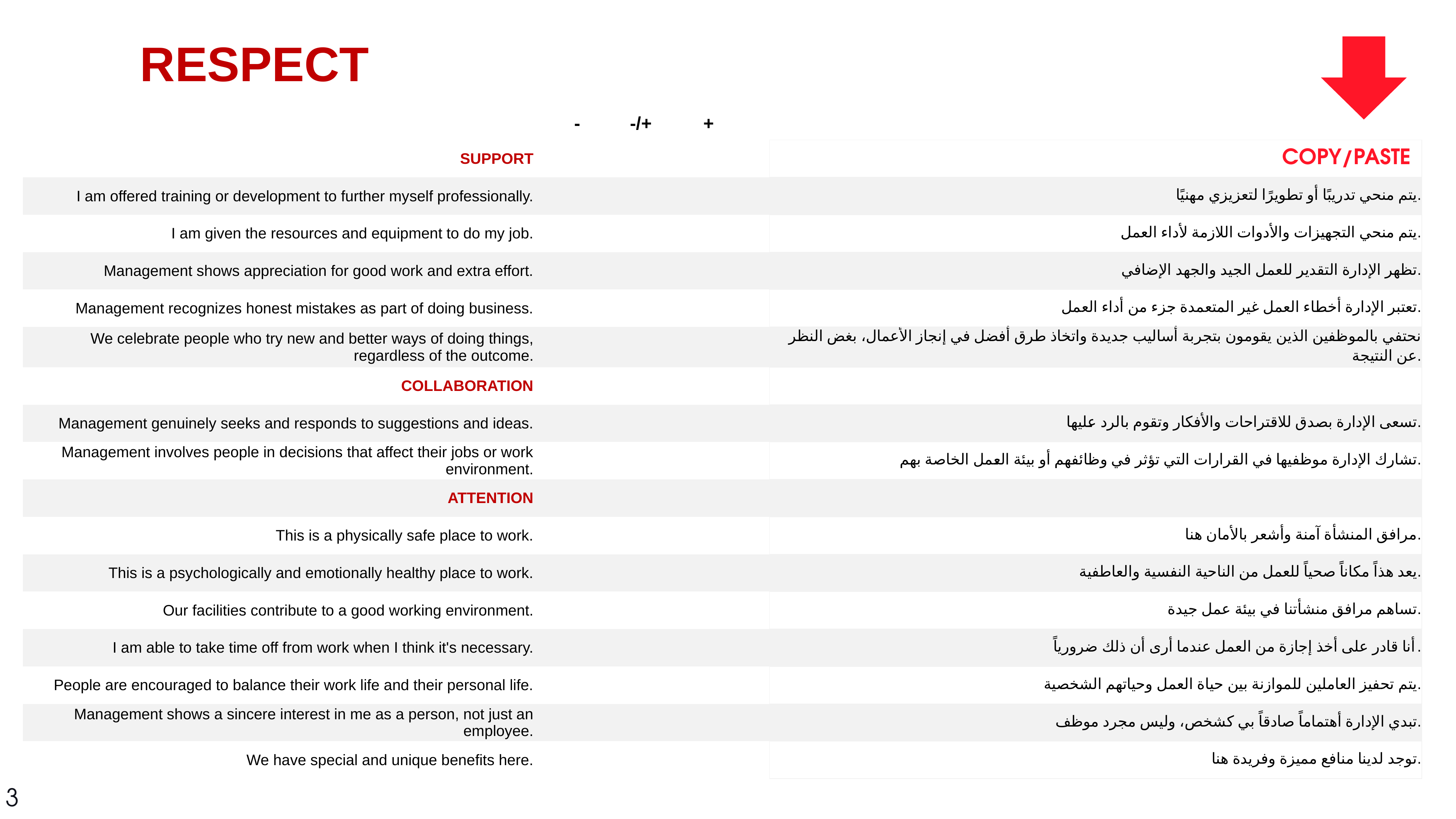

RESPECT
|  | - | -/+ | + |  |  |
| --- | --- | --- | --- | --- | --- |
| SUPPORT |  |  |  |  | COPY/PASTE |
| I am offered training or development to further myself professionally. |  |  |  |  | يتم منحي تدريبًا أو تطويرًا لتعزيزي مهنيًا. |
| I am given the resources and equipment to do my job. |  |  |  |  | يتم منحي التجهيزات والأدوات اللازمة لأداء العمل. |
| Management shows appreciation for good work and extra effort. |  |  |  |  | تظهر الإدارة التقدير للعمل الجيد والجهد الإضافي. |
| Management recognizes honest mistakes as part of doing business. |  |  |  |  | تعتبر الإدارة أخطاء العمل غير المتعمدة جزء من أداء العمل. |
| We celebrate people who try new and better ways of doing things, regardless of the outcome. |  |  |  |  | نحتفي بالموظفين الذين يقومون بتجربة أساليب جديدة واتخاذ طرق أفضل في إنجاز الأعمال، بغض النظر عن النتيجة. |
| COLLABORATION |  |  |  |  |  |
| Management genuinely seeks and responds to suggestions and ideas. |  |  |  |  | تسعى الإدارة بصدق للاقتراحات والأفكار وتقوم بالرد عليها. |
| Management involves people in decisions that affect their jobs or work environment. |  |  |  |  | تشارك الإدارة موظفيها في القرارات التي تؤثر في وظائفهم أو بيئة العمل الخاصة بهم. |
| ATTENTION |  |  |  |  |  |
| This is a physically safe place to work. |  |  |  |  | مرافق المنشأة آمنة وأشعر بالأمان هنا. |
| This is a psychologically and emotionally healthy place to work. |  |  |  |  | يعد هذاً مكاناً صحياً للعمل من الناحية النفسية والعاطفية. |
| Our facilities contribute to a good working environment. |  |  |  |  | تساهم مرافق منشأتنا في بيئة عمل جيدة. |
| I am able to take time off from work when I think it's necessary. |  |  |  |  | أنا قادر على أخذ إجازة من العمل عندما أرى أن ذلك ضرورياً. |
| People are encouraged to balance their work life and their personal life. |  |  |  |  | يتم تحفيز العاملين للموازنة بين حياة العمل وحياتهم الشخصية. |
| Management shows a sincere interest in me as a person, not just an employee. |  |  |  |  | تبدي الإدارة أهتماماً صادقاً بي كشخص، وليس مجرد موظف. |
| We have special and unique benefits here. |  |  |  |  | توجد لدينا منافع مميزة وفريدة هنا. |
3